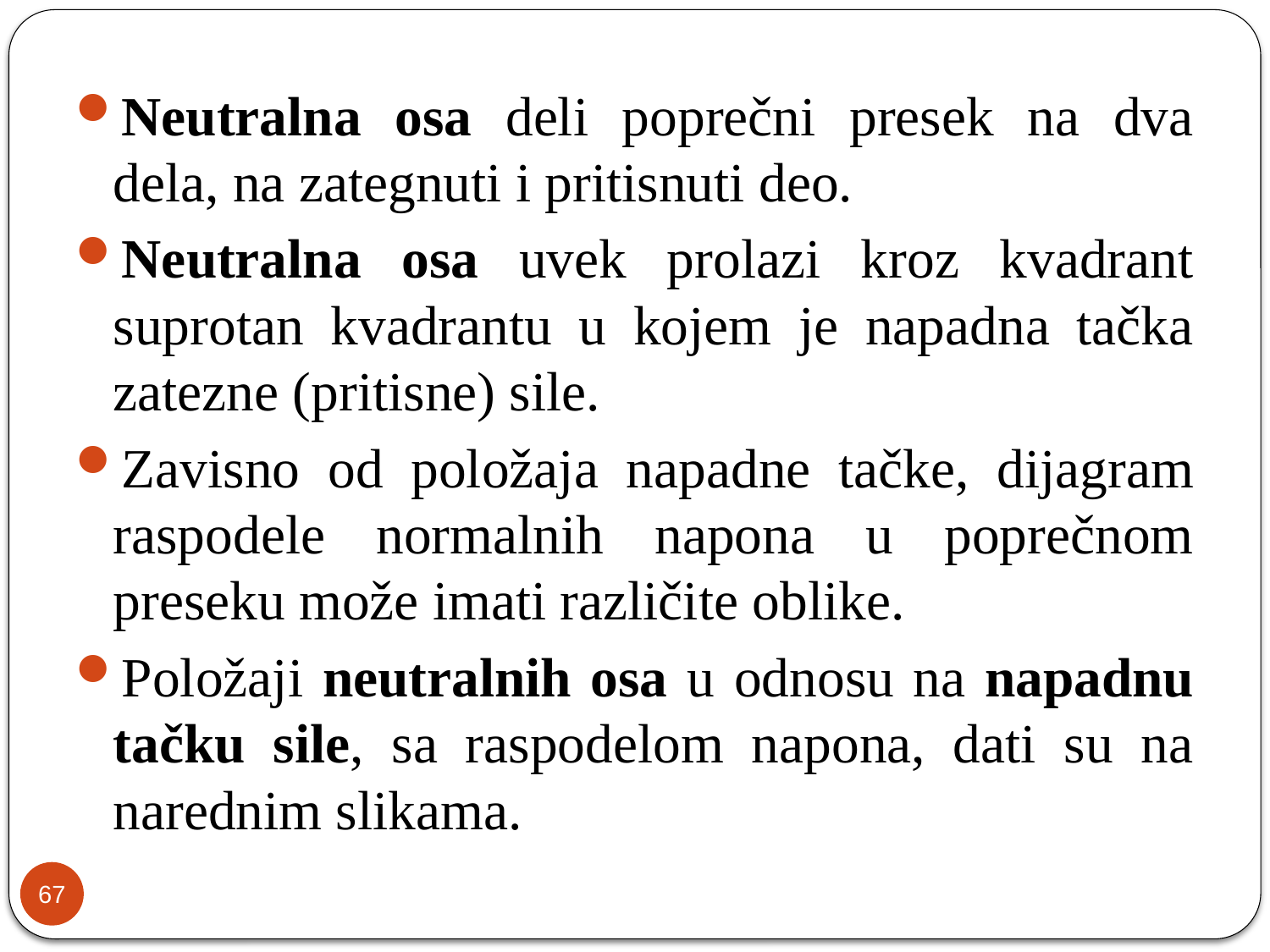

Neutralna osa deli poprečni presek na dva dela, na zategnuti i pritisnuti deo.
Neutralna osa uvek prolazi kroz kvadrant suprotan kvadrantu u kojem je napadna tačka zatezne (pritisne) sile.
Zavisno od položaja napadne tačke, dijagram raspodele normalnih napona u poprečnom preseku može imati različite oblike.
Položaji neutralnih osa u odnosu na napadnu tačku sile, sa raspodelom napona, dati su na narednim slikama.
67